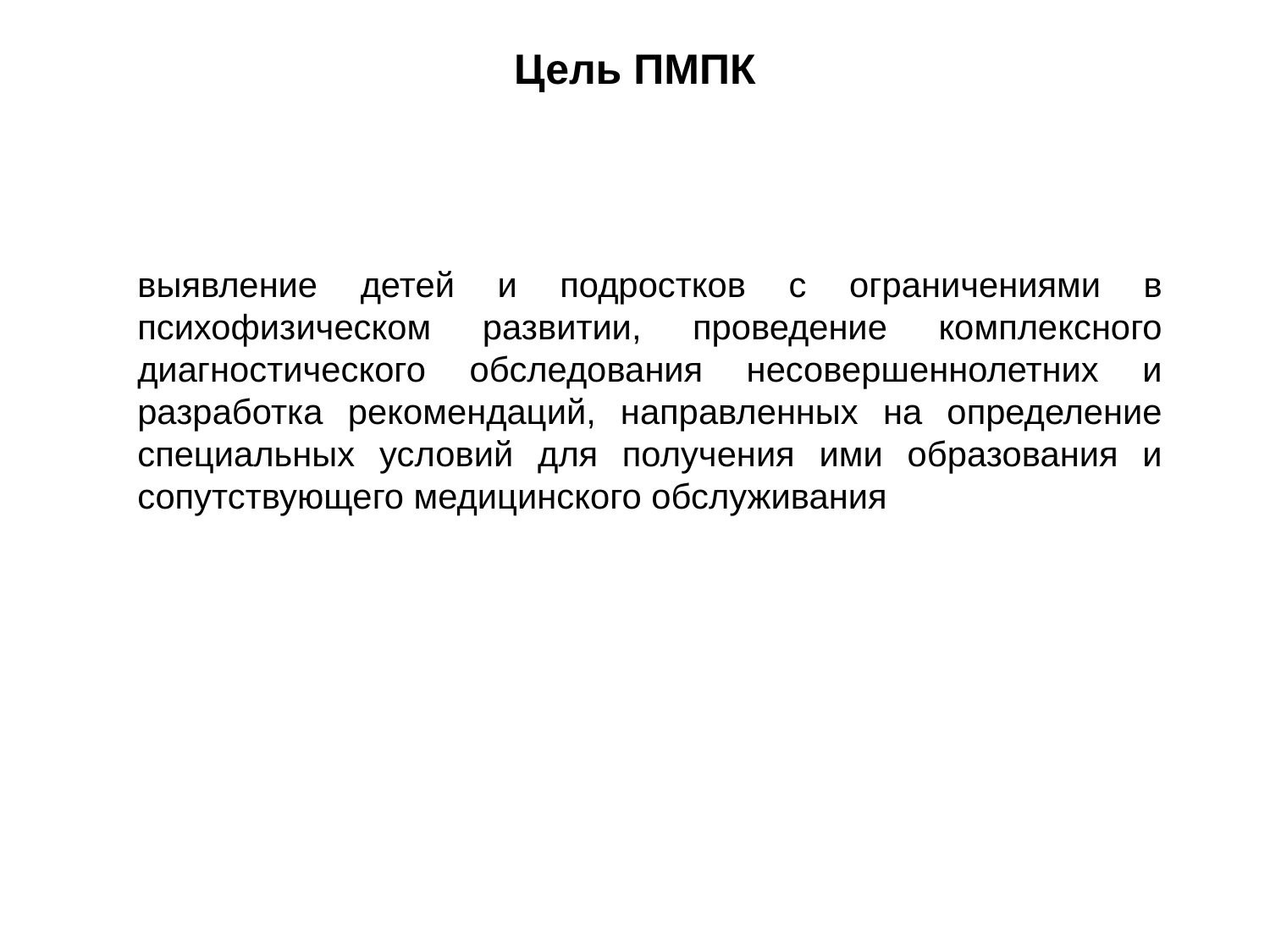

Цель ПМПК
выявление детей и подростков с ограничениями в психофизическом развитии, проведение комплексного диагностического обследования несовершеннолетних и разработка рекомендаций, направленных на определение специальных условий для получения ими образования и сопутствующего медицинского обслуживания